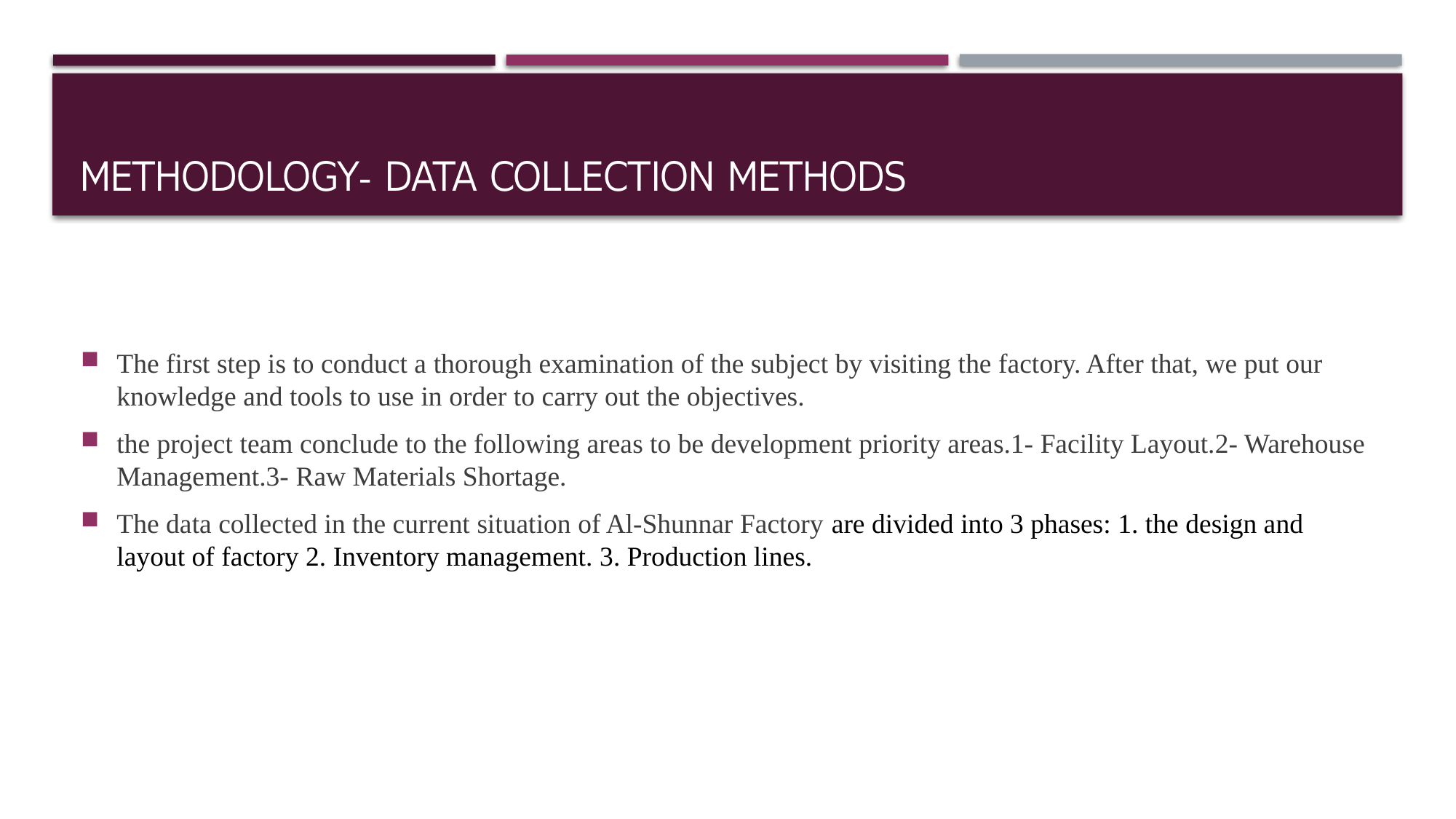

# Methodology- data collection methods
The first step is to conduct a thorough examination of the subject by visiting the factory. After that, we put our knowledge and tools to use in order to carry out the objectives.
the project team conclude to the following areas to be development priority areas.1- Facility Layout.2- Warehouse Management.3- Raw Materials Shortage.
The data collected in the current situation of Al-Shunnar Factory are divided into 3 phases: 1. the design and layout of factory 2. Inventory management. 3. Production lines.